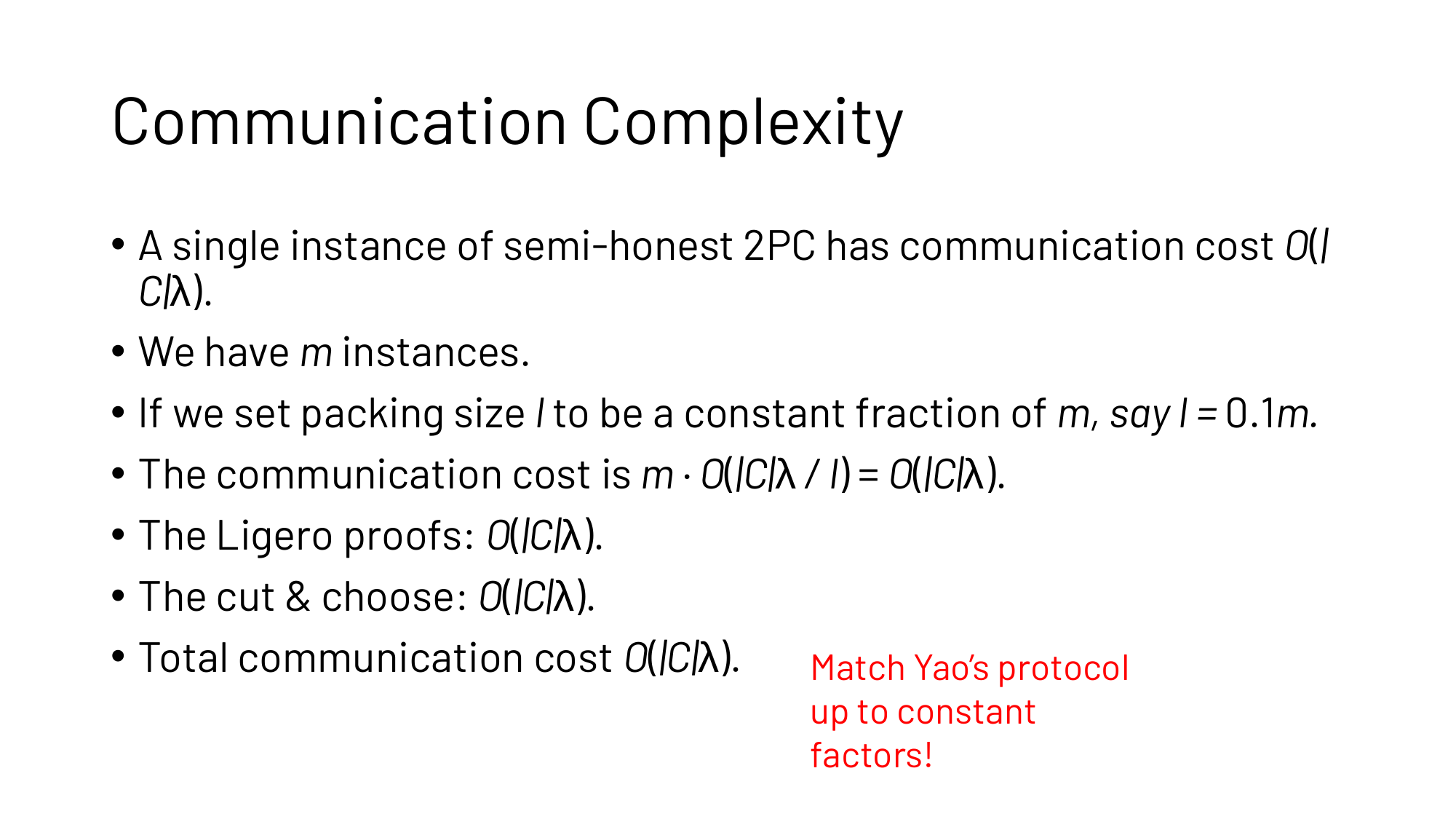

# Communication Complexity
A single instance of semi-honest 2PC has communication cost O(|C|λ).
We have m instances.
If we set packing size l to be a constant fraction of m, say l = 0.1m.
The communication cost is m · O(|C|λ / l) = O(|C|λ).
The Ligero proofs: O(|C|λ).
The cut & choose: O(|C|λ).
Total communication cost O(|C|λ).

Match Yao’s protocol up to constant factors!